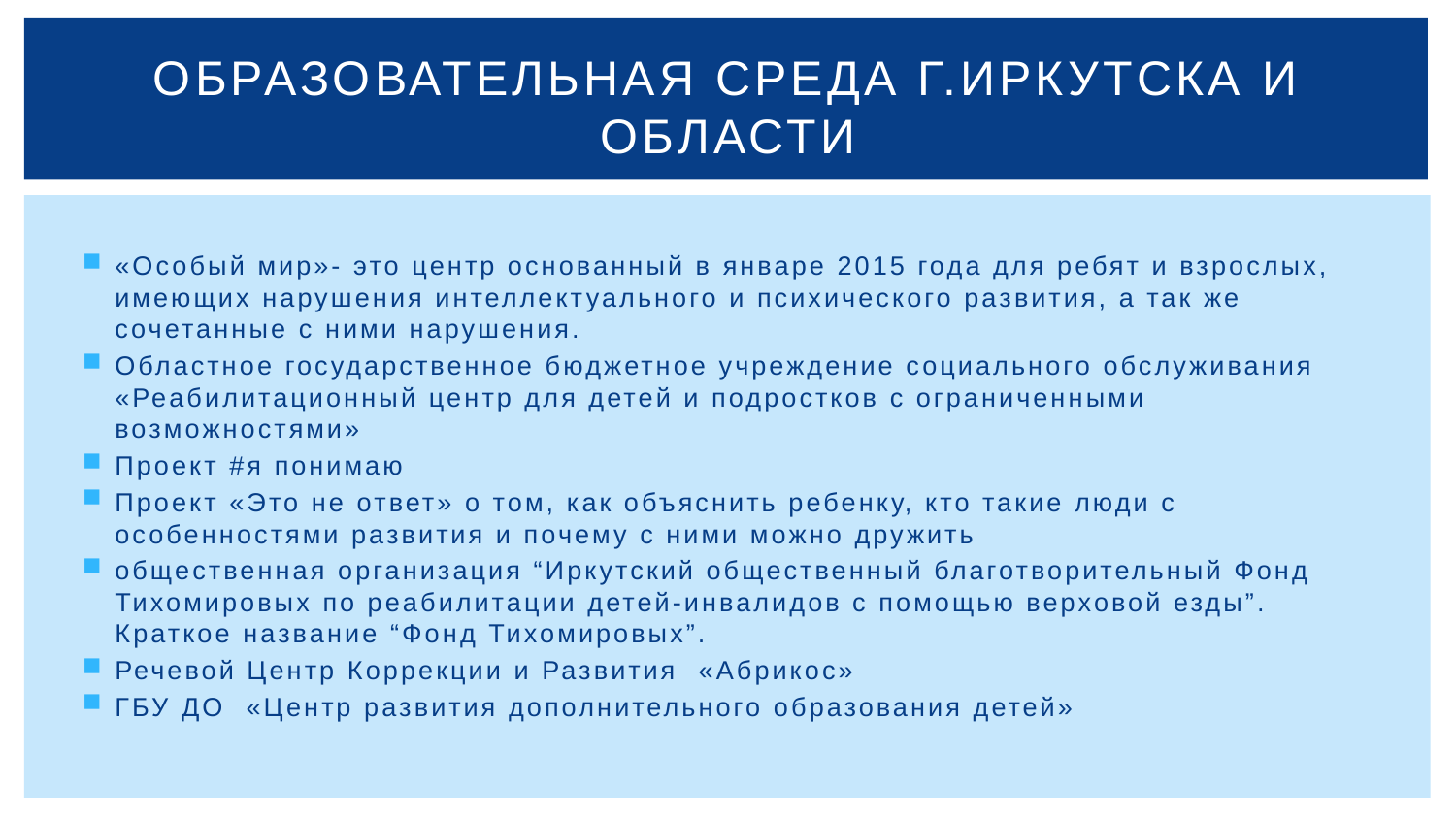

# Образовательная Среда г.Иркутска и области

«Особый мир»- это центр основанный в январе 2015 года для ребят и взрослых, имеющих нарушения интеллектуального и психического развития, а так же сочетанные с ними нарушения.
Областное государственное бюджетное учреждение социального обслуживания «Реабилитационный центр для детей и подростков с ограниченными возможностями»
Проект #я понимаю
Проект «Это не ответ» о том, как объяснить ребенку, кто такие люди с особенностями развития и почему с ними можно дружить
общественная организация “Иркутский общественный благотворительный Фонд Тихомировых по реабилитации детей-инвалидов с помощью верховой езды”. Краткое название “Фонд Тихомировых”.
Речевой Центр Коррекции и Развития  «Абрикос»
ГБУ ДО  «Центр развития дополнительного образования детей»